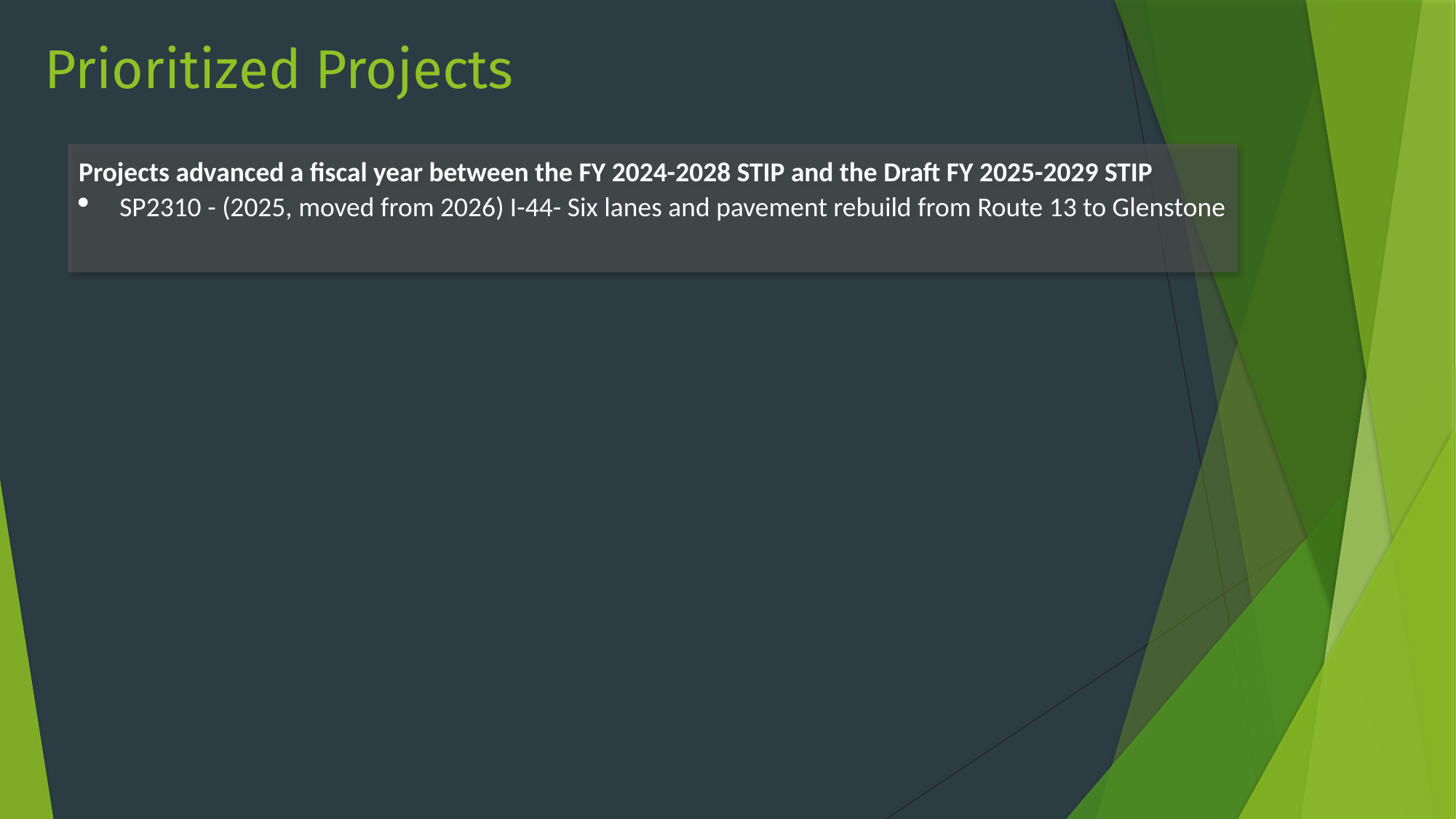

# Prioritized Projects
Projects advanced a fiscal year between the FY 2024-2028 STIP and the Draft FY 2025-2029 STIP
SP2310 - (2025, moved from 2026) I-44- Six lanes and pavement rebuild from Route 13 to Glenstone